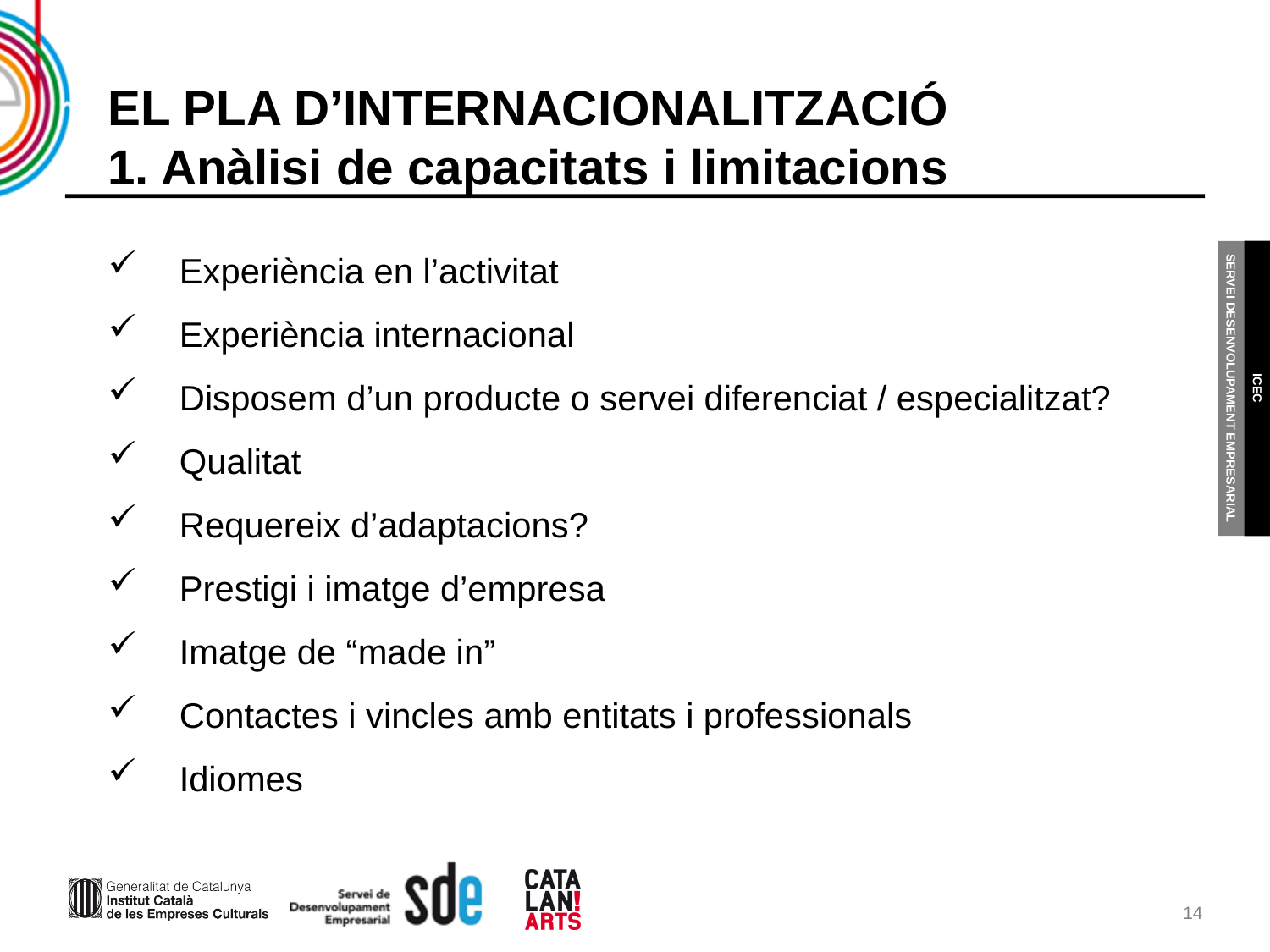

# EL PLA D’INTERNACIONALITZACIÓ 1. Anàlisi de capacitats i limitacions
Experiència en l’activitat
Experiència internacional
Disposem d’un producte o servei diferenciat / especialitzat?
Qualitat
Requereix d’adaptacions?
Prestigi i imatge d’empresa
Imatge de “made in”
Contactes i vincles amb entitats i professionals
Idiomes